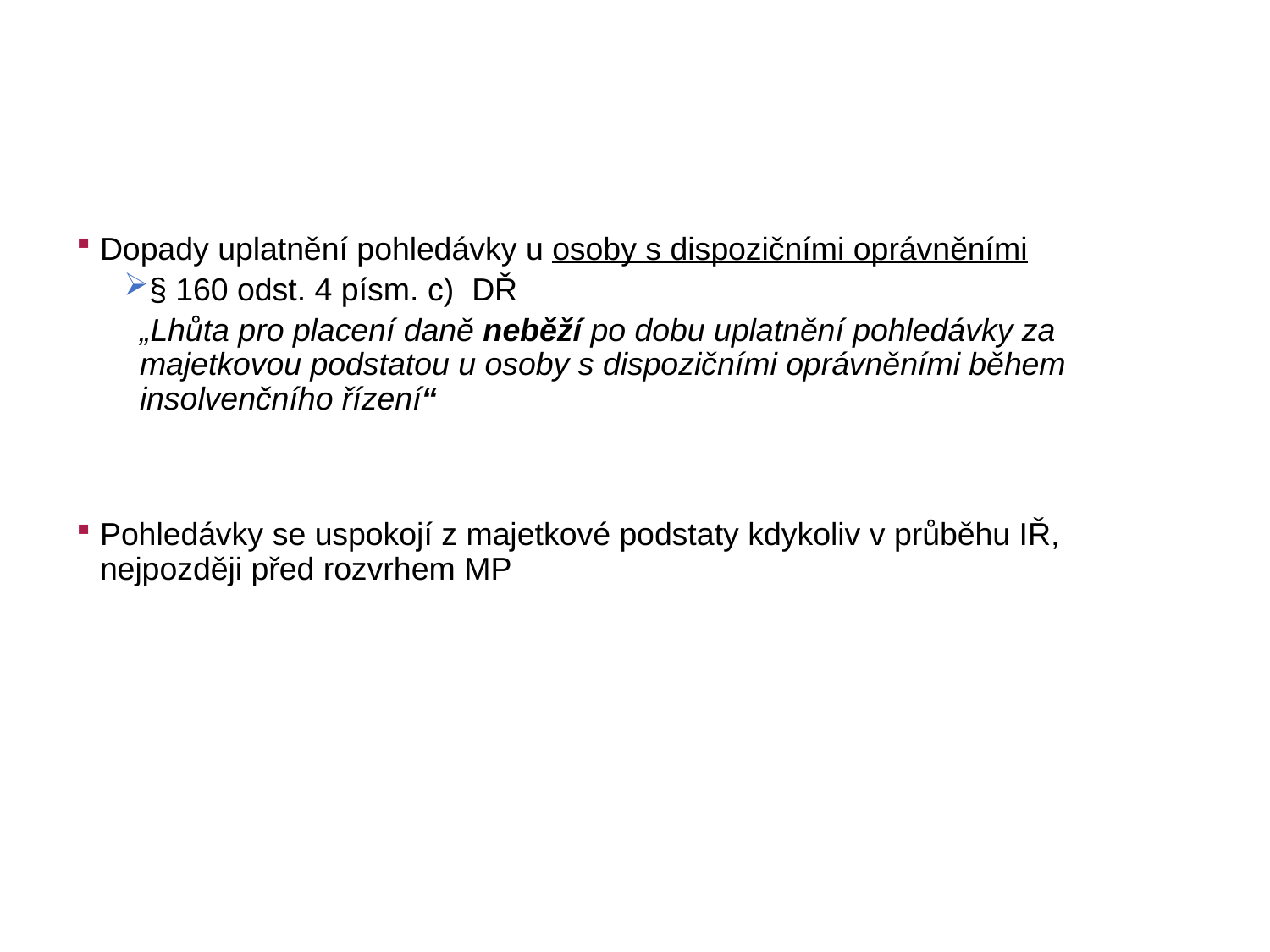

Dopady uplatnění pohledávky u osoby s dispozičními oprávněními
§ 160 odst. 4 písm. c)  DŘ
„Lhůta pro placení daně neběží po dobu uplatnění pohledávky za majetkovou podstatou u osoby s dispozičními oprávněními během insolvenčního řízení“

Pohledávky se uspokojí z majetkové podstaty kdykoliv v průběhu IŘ, nejpozději před rozvrhem MP